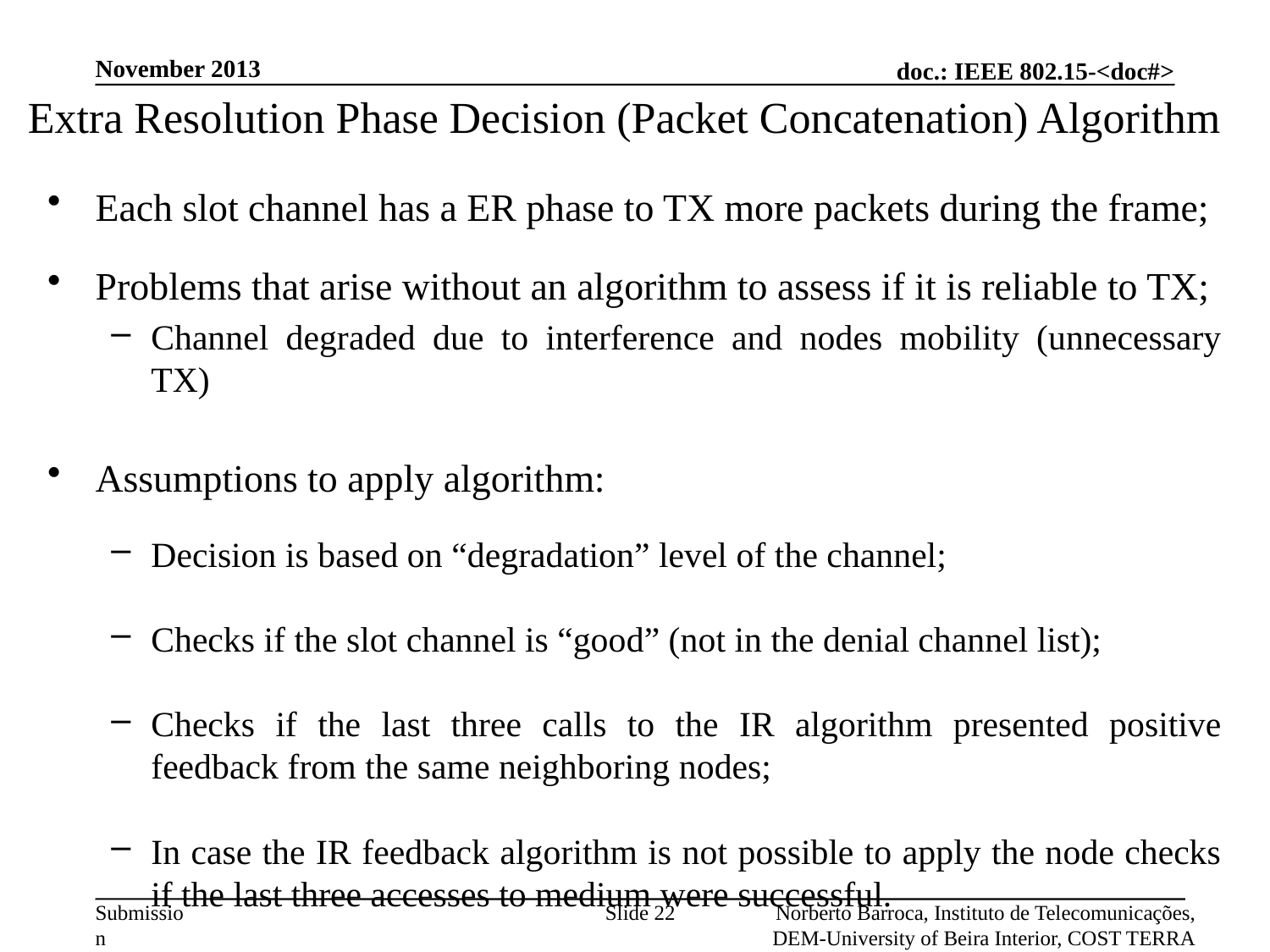

November 2013
# Extra Resolution Phase Decision (Packet Concatenation) Algorithm
Each slot channel has a ER phase to TX more packets during the frame;

Problems that arise without an algorithm to assess if it is reliable to TX;
Channel degraded due to interference and nodes mobility (unnecessary TX)

Assumptions to apply algorithm:

Decision is based on “degradation” level of the channel;

Checks if the slot channel is “good” (not in the denial channel list);

Checks if the last three calls to the IR algorithm presented positive feedback from the same neighboring nodes;

In case the IR feedback algorithm is not possible to apply the node checks if the last three accesses to medium were successful.

Slide 22
Norberto Barroca, Instituto de Telecomunicações, DEM-University of Beira Interior, COST TERRA